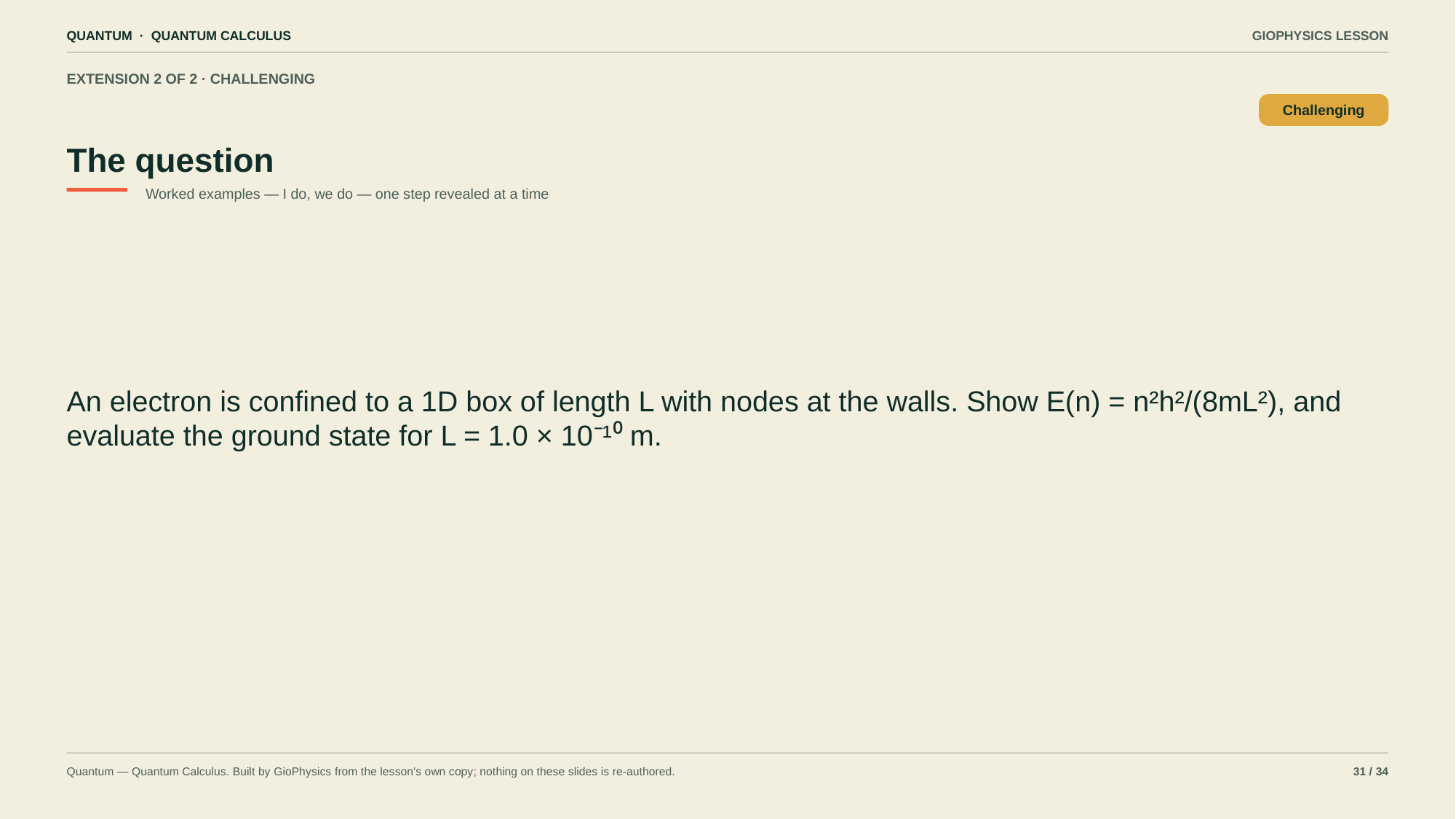

QUANTUM  ·  QUANTUM CALCULUS
GIOPHYSICS LESSON

EXTENSION 2 OF 2 · CHALLENGING
The question

Challenging
Worked examples — I do, we do — one step revealed at a time

An electron is confined to a 1D box of length L with nodes at the walls. Show E(n) = n²h²/(8mL²), and evaluate the ground state for L = 1.0 × 10⁻¹⁰ m.

Quantum — Quantum Calculus. Built by GioPhysics from the lesson's own copy; nothing on these slides is re-authored.
31 / 34